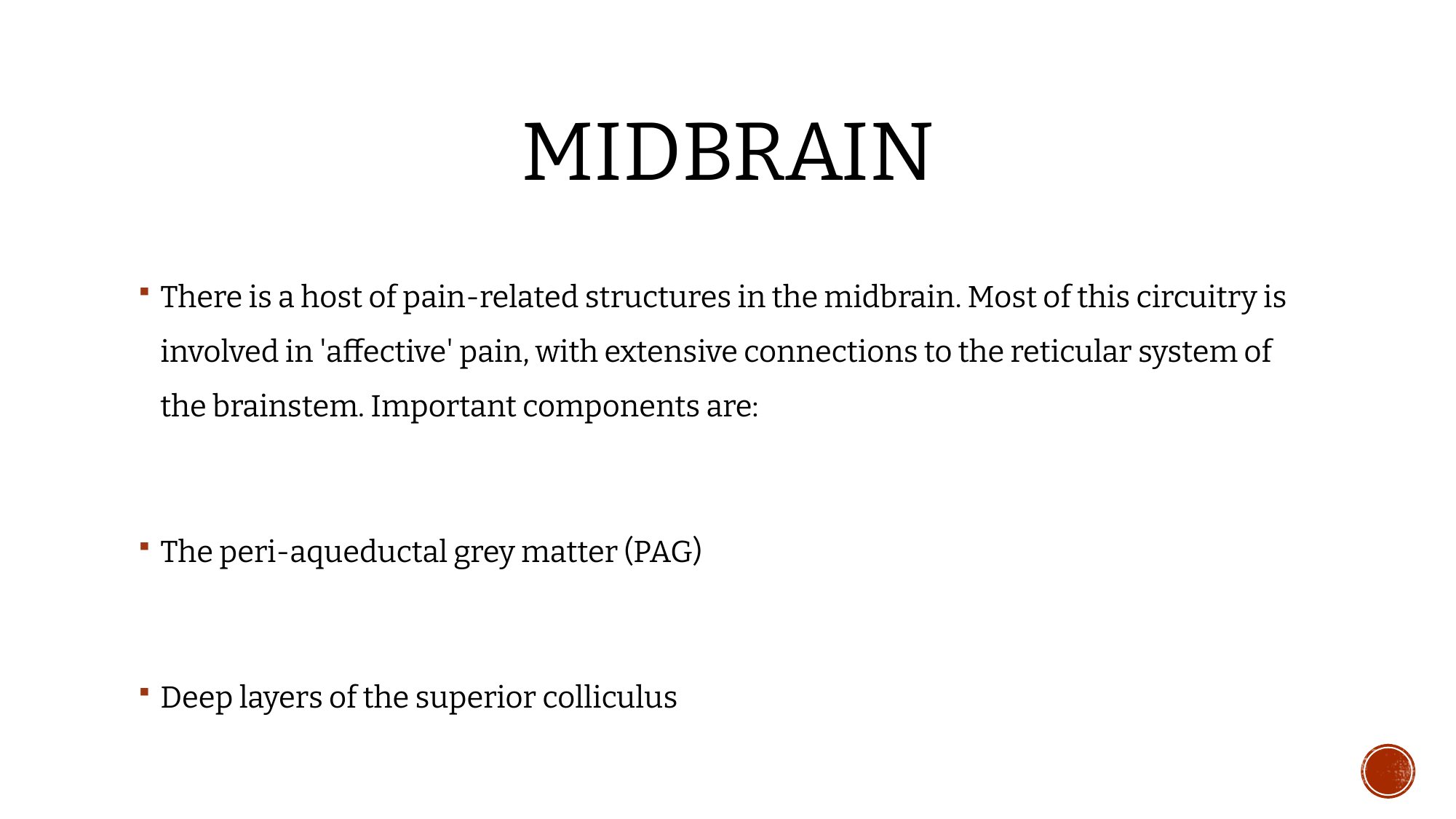

# midbrain
There is a host of pain-related structures in the midbrain. Most of this circuitry is involved in 'affective' pain, with extensive connections to the reticular system of the brainstem. Important components are:

The peri-aqueductal grey matter (PAG)

Deep layers of the superior colliculus